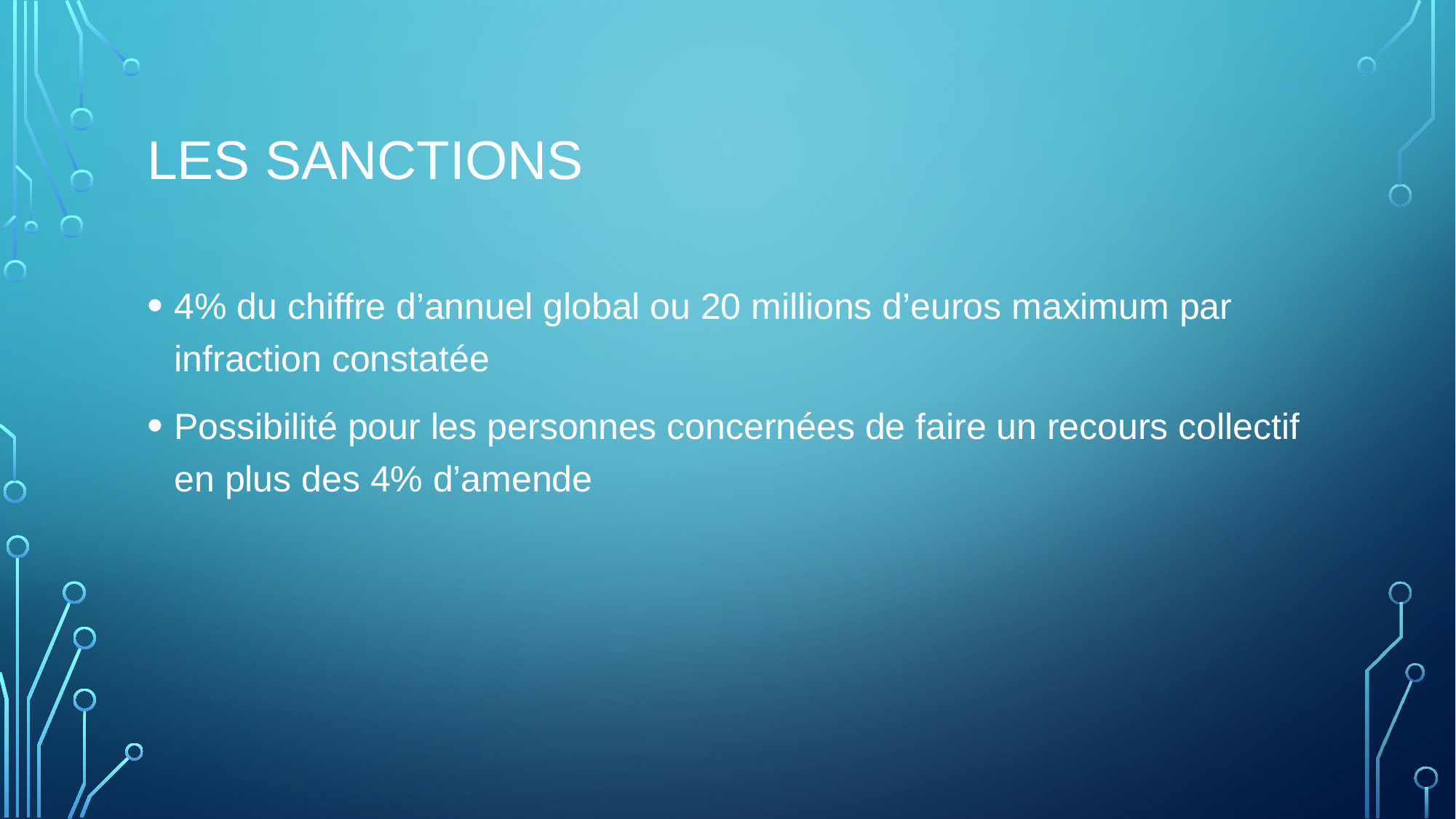

# Les sanctions
4% du chiffre d’annuel global ou 20 millions d’euros maximum par infraction constatée
Possibilité pour les personnes concernées de faire un recours collectif en plus des 4% d’amende